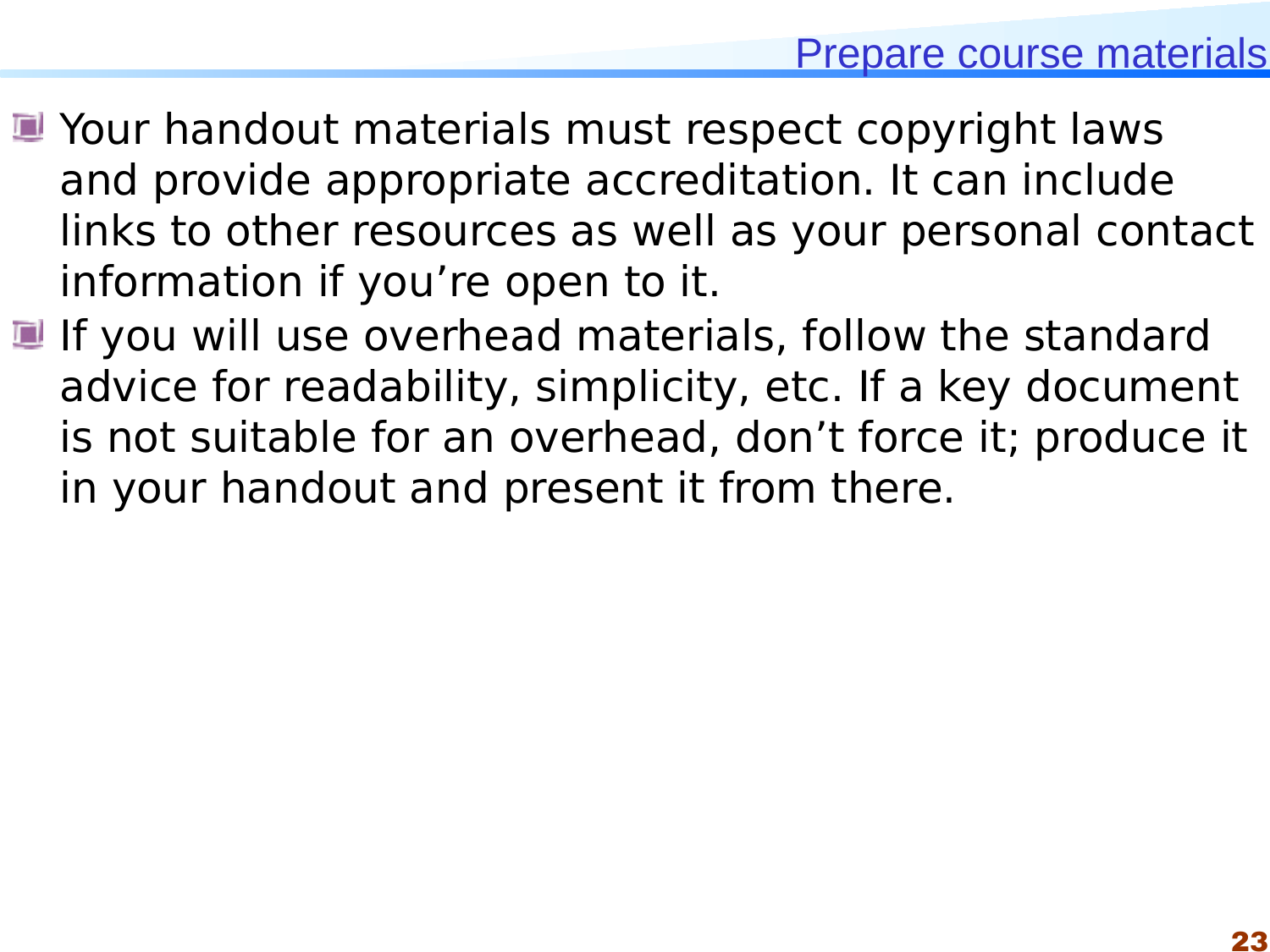

# Prepare course materials
Your handout materials must respect copyright laws and provide appropriate accreditation. It can include links to other resources as well as your personal contact information if you’re open to it.
If you will use overhead materials, follow the standard advice for readability, simplicity, etc. If a key document is not suitable for an overhead, don’t force it; produce it in your handout and present it from there.
23